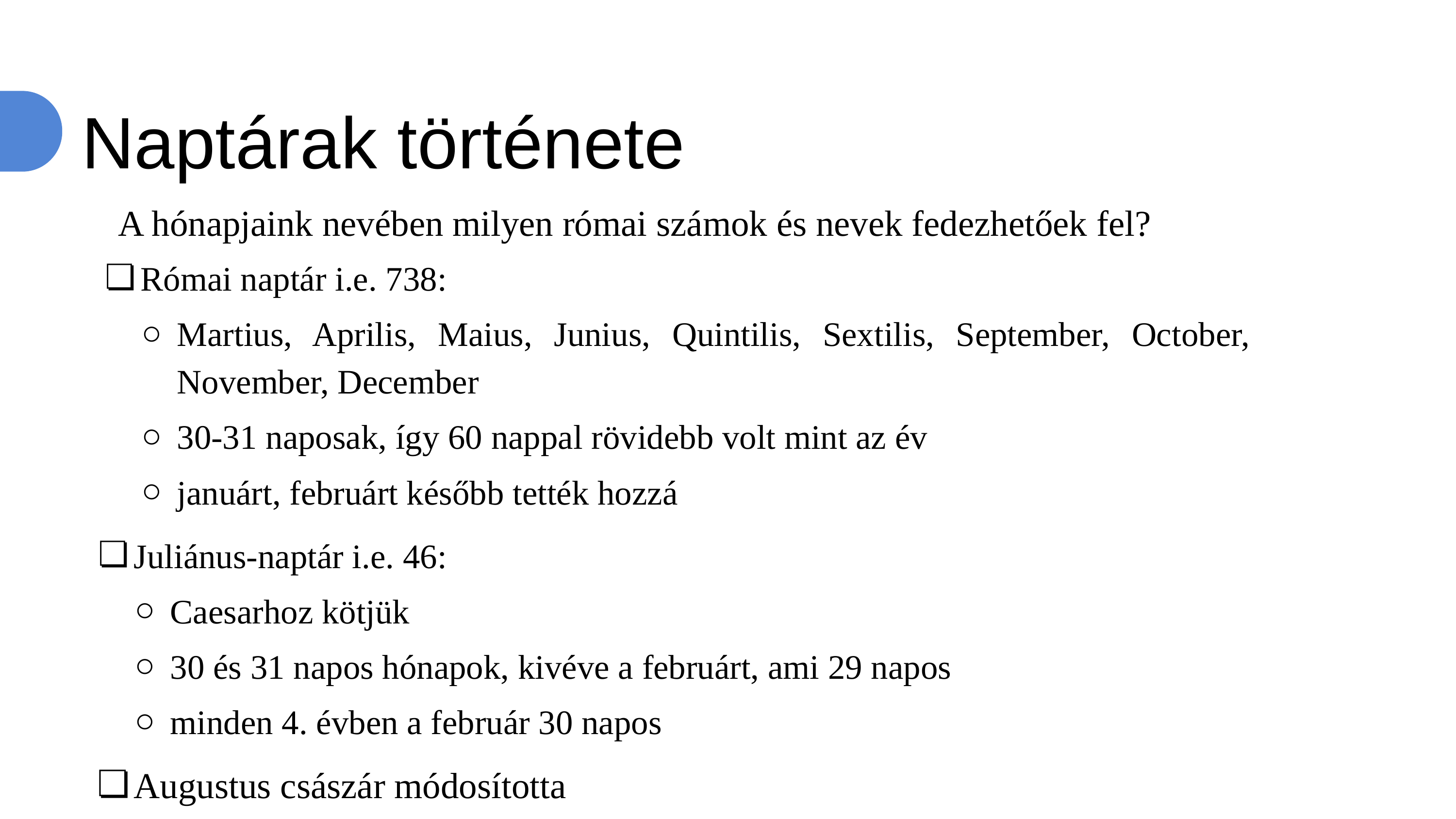

Naptárak története

A hónapjaink nevében milyen római számok és nevek fedezhetőek fel?

Római naptár i.e. 738:
Martius, Aprilis, Maius, Junius, Quintilis, Sextilis, September, October, November, December
30-31 naposak, így 60 nappal rövidebb volt mint az év
januárt, februárt később tették hozzá

Juliánus-naptár i.e. 46:
Caesarhoz kötjük
30 és 31 napos hónapok, kivéve a februárt, ami 29 napos
minden 4. évben a február 30 napos
Augustus császár módosította